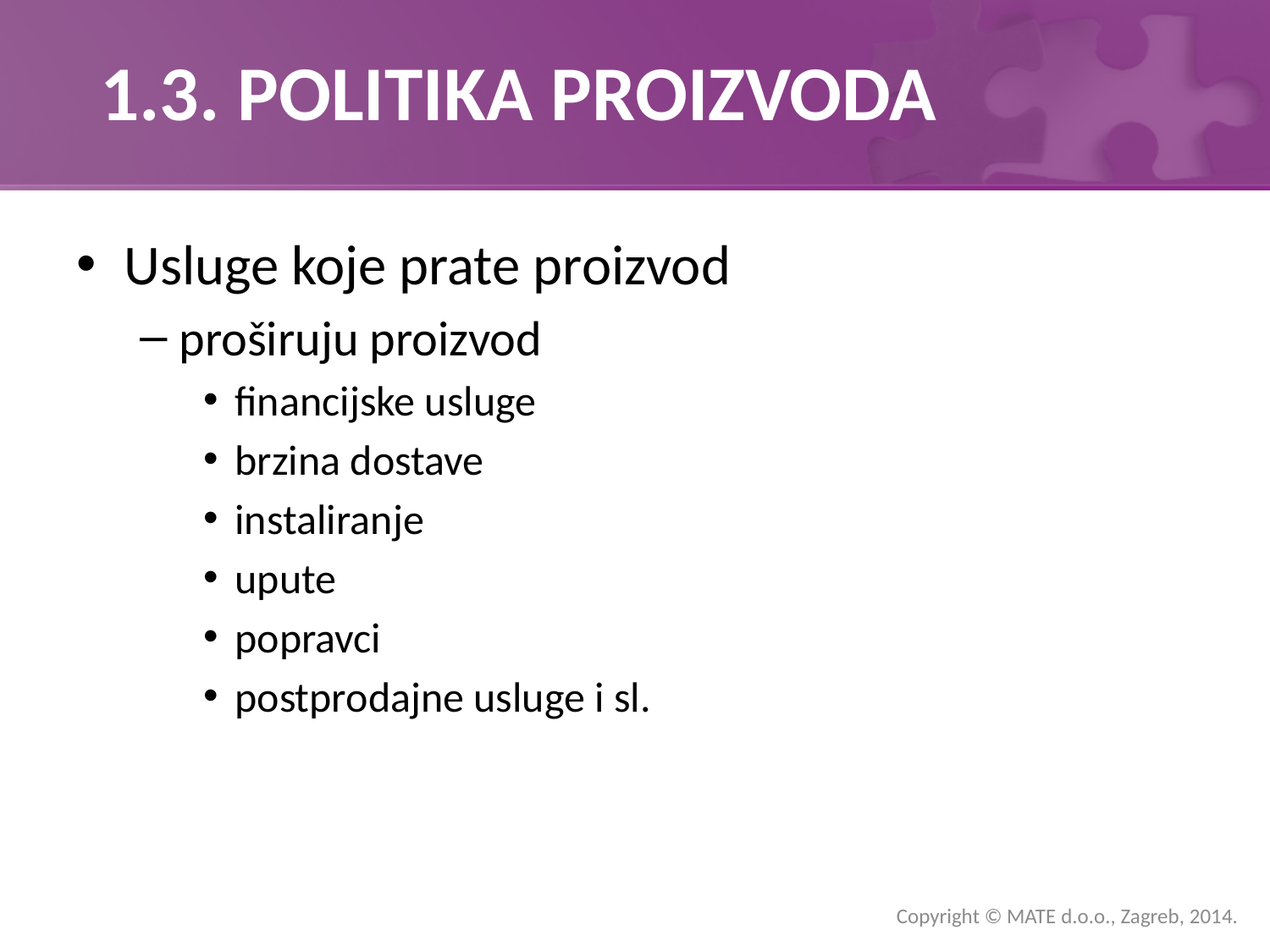

# 1.3. POLITIKA PROIZVODA
Usluge koje prate proizvod
proširuju proizvod
financijske usluge
brzina dostave
instaliranje
upute
popravci
postprodajne usluge i sl.
Copyright © MATE d.o.o., Zagreb, 2014.